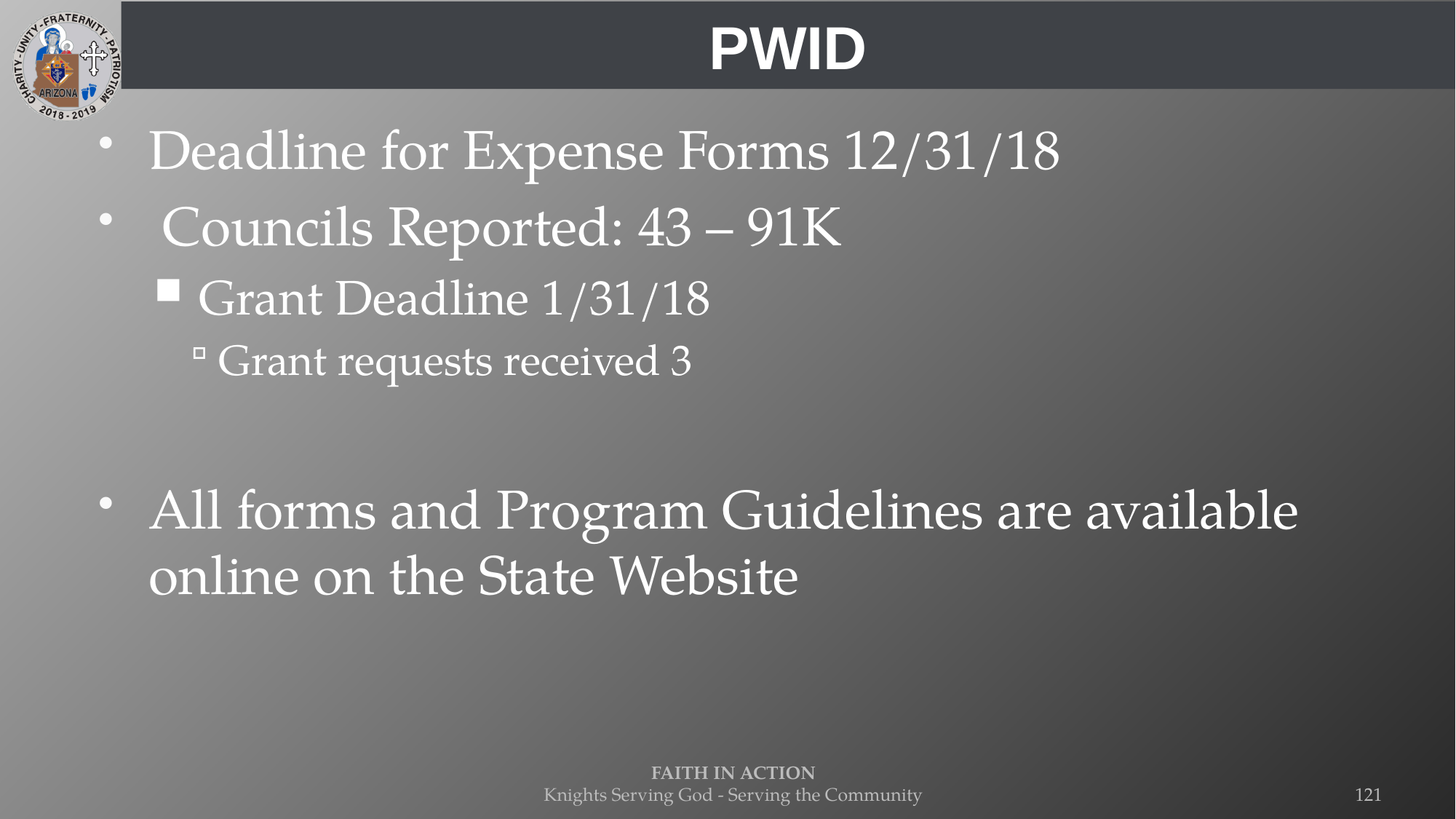

# PWID
Deadline for Expense Forms 12/31/18
 Councils Reported: 43 – 91K
 Grant Deadline 1/31/18
Grant requests received 3

All forms and Program Guidelines are available online on the State Website

FAITH IN ACTION
Knights Serving God - Serving the Community
121